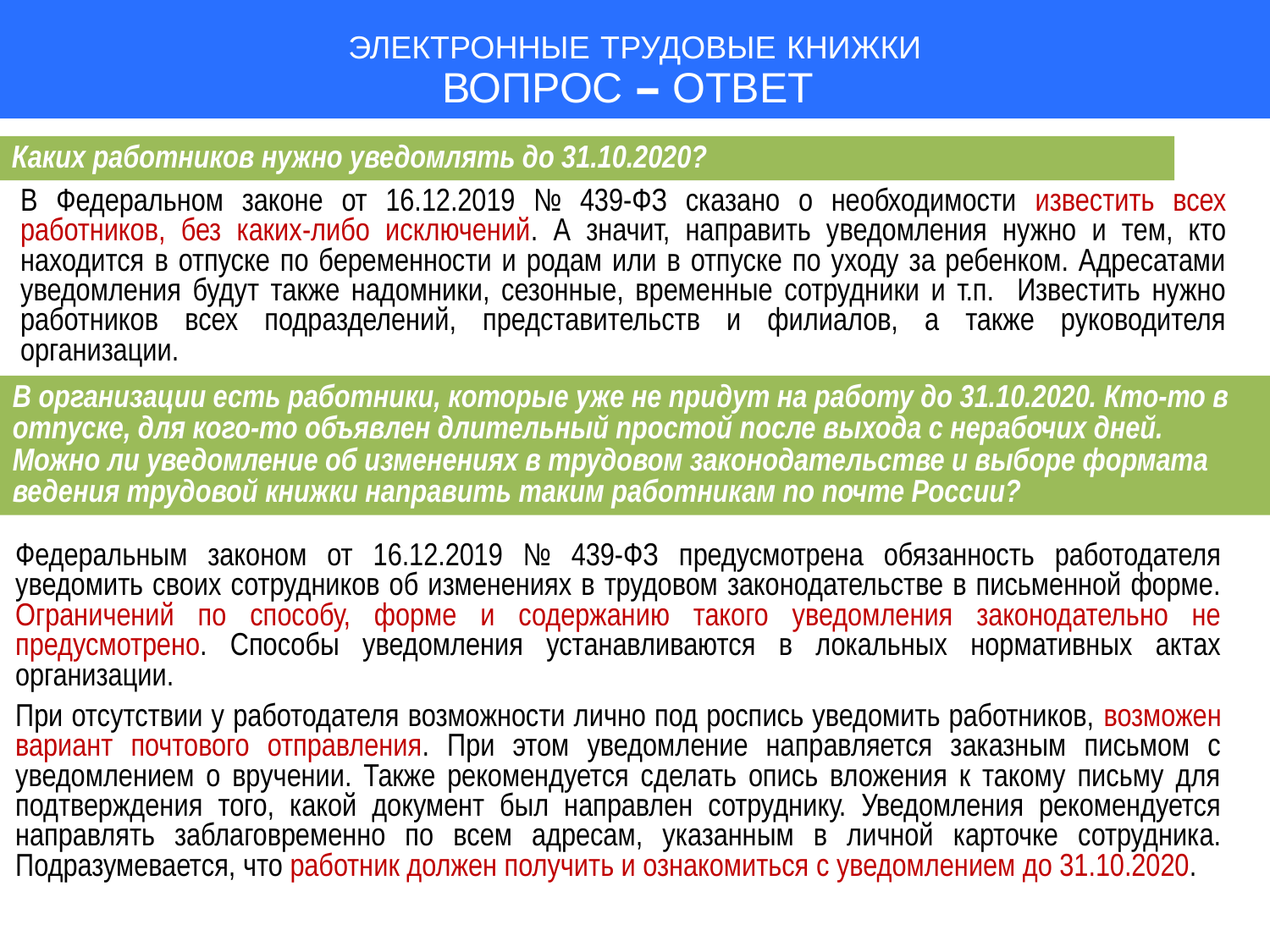

ЭЛЕКТРОННЫЕ ТРУДОВЫЕ КНИЖКИ
ВОПРОС – ОТВЕТ
Каких работников нужно уведомлять до 31.10.2020?
В Федеральном законе от 16.12.2019 № 439-ФЗ сказано о необходимости известить всех работников, без каких-либо исключений. А значит, направить уведомления нужно и тем, кто находится в отпуске по беременности и родам или в отпуске по уходу за ребенком. Адресатами уведомления будут также надомники, сезонные, временные сотрудники и т.п.  Известить нужно работников всех подразделений, представительств и филиалов, а также руководителя организации.
В организации есть работники, которые уже не придут на работу до 31.10.2020. Кто-то в отпуске, для кого-то объявлен длительный простой после выхода с нерабочих дней. Можно ли уведомление об изменениях в трудовом законодательстве и выборе формата ведения трудовой книжки направить таким работникам по почте России?
Федеральным законом от 16.12.2019 № 439-ФЗ предусмотрена обязанность работодателя уведомить своих сотрудников об изменениях в трудовом законодательстве в письменной форме. Ограничений по способу, форме и содержанию такого уведомления законодательно не предусмотрено. Способы уведомления устанавливаются в локальных нормативных актах организации.
При отсутствии у работодателя возможности лично под роспись уведомить работников, возможен вариант почтового отправления. При этом уведомление направляется заказным письмом с уведомлением о вручении. Также рекомендуется сделать опись вложения к такому письму для подтверждения того, какой документ был направлен сотруднику. Уведомления рекомендуется направлять заблаговременно по всем адресам, указанным в личной карточке сотрудника. Подразумевается, что работник должен получить и ознакомиться с уведомлением до 31.10.2020.